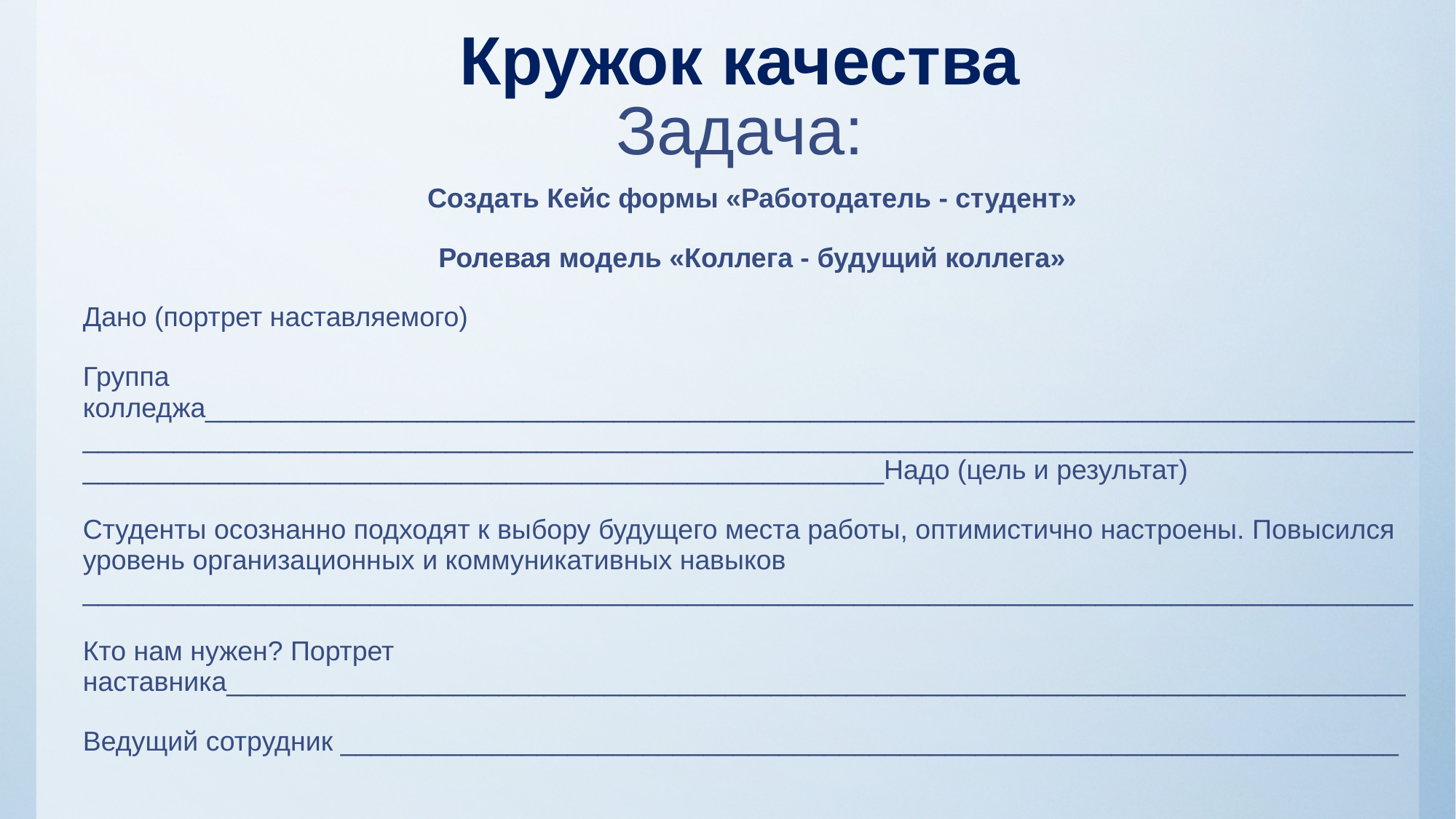

# Кружок качества Задача:
Создать Кейс формы «Работодатель - студент»
Ролевая модель «Коллега - будущий коллега»
Дано (портрет наставляемого)
Группа  колледжа_____________________________________________________________________________________________________________________________________________________________________________________________________________________________Надо (цель и результат)
Студенты осознанно подходят к выбору будущего места работы, оптимистично настроены. Повысился уровень организационных и коммуникативных навыков ________________________________________________________________________________________
Кто нам нужен? Портрет наставника______________________________________________________________________________
Ведущий сотрудник ______________________________________________________________________